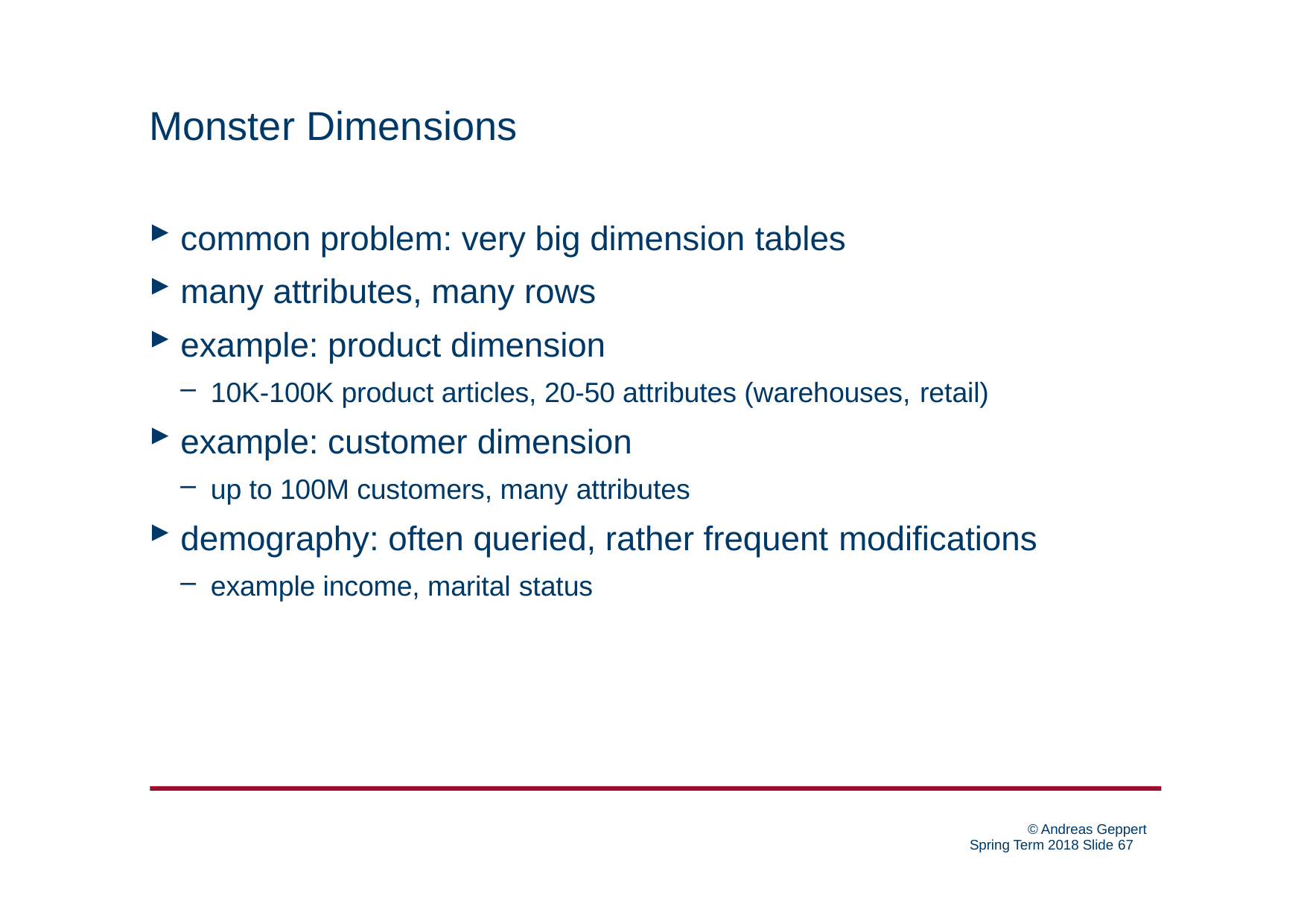

# Monster Dimensions
common problem: very big dimension tables
many attributes, many rows
example: product dimension
10K-100K product articles, 20-50 attributes (warehouses, retail)
example: customer dimension
up to 100M customers, many attributes
demography: often queried, rather frequent modifications
example income, marital status
© Andreas Geppert  Spring Term 2018 Slide 67